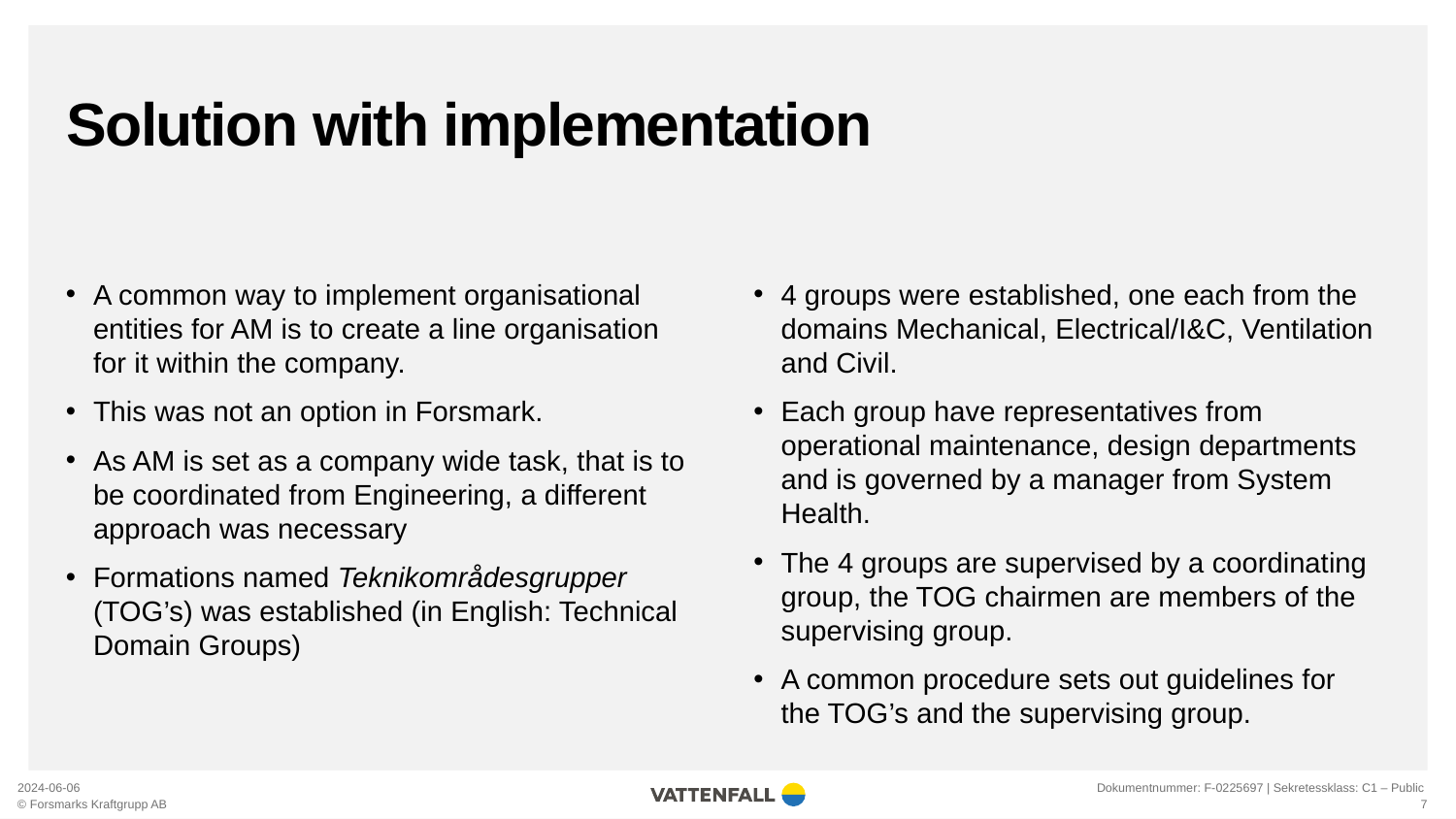

# Solution with implementation
A common way to implement organisational entities for AM is to create a line organisation for it within the company.
This was not an option in Forsmark.
As AM is set as a company wide task, that is to be coordinated from Engineering, a different approach was necessary
Formations named Teknikområdesgrupper (TOG’s) was established (in English: Technical Domain Groups)
4 groups were established, one each from the domains Mechanical, Electrical/I&C, Ventilation and Civil.
Each group have representatives from operational maintenance, design departments and is governed by a manager from System Health.
The 4 groups are supervised by a coordinating group, the TOG chairmen are members of the supervising group.
A common procedure sets out guidelines for the TOG’s and the supervising group.
2024-06-06
Dokumentnummer: F-0225697 | Sekretessklass: C1 – Public
7